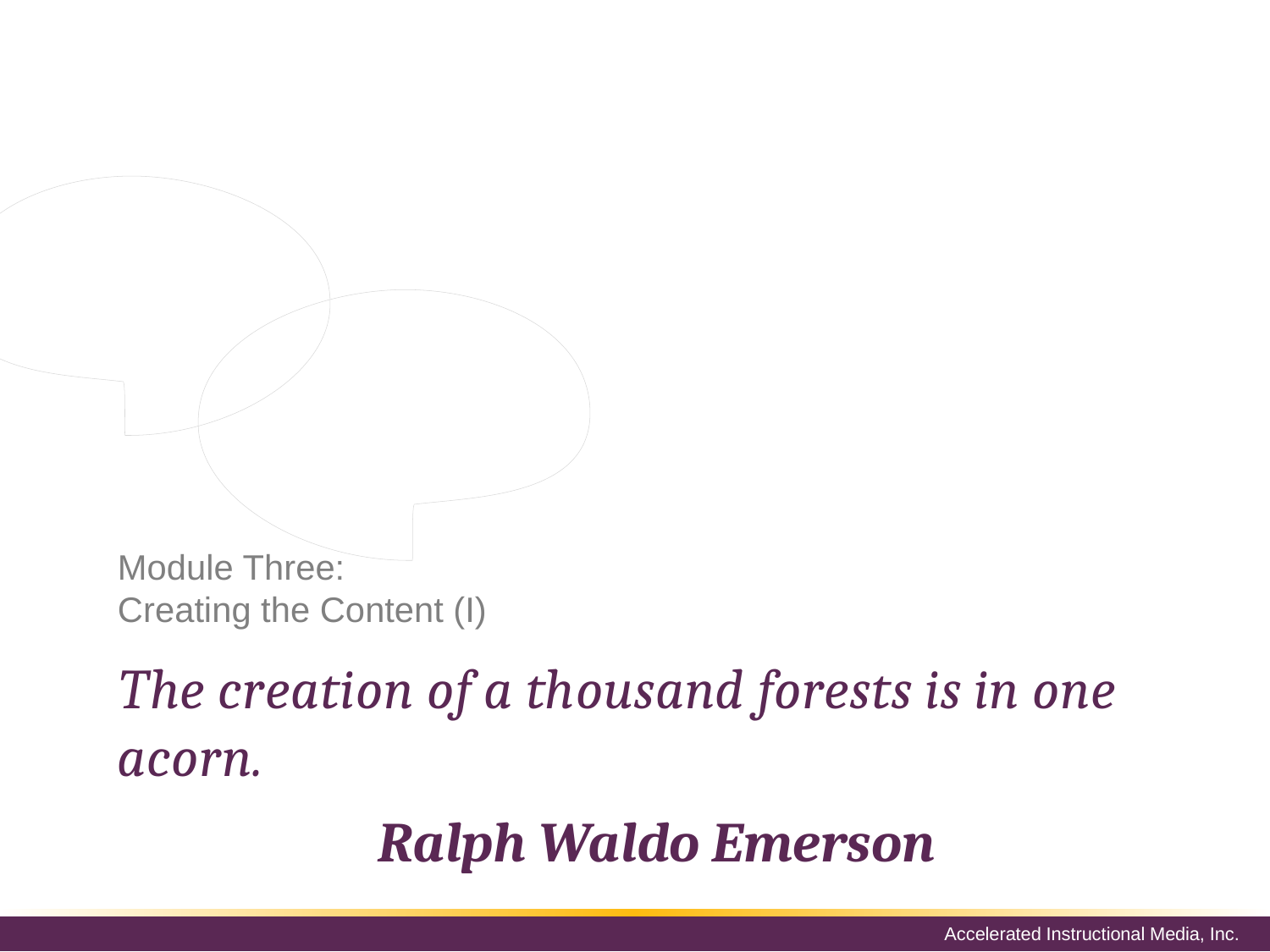

Lunch and learns are more than social activities. They are used to convey important information, which is why you cannot underestimate the importance of the content. The content that you use should be focused and relevant. It should also be informal and interactive to better engage your audience.

# Module Three: Creating the Content (I)
The creation of a thousand forests is in one acorn.
Ralph Waldo Emerson